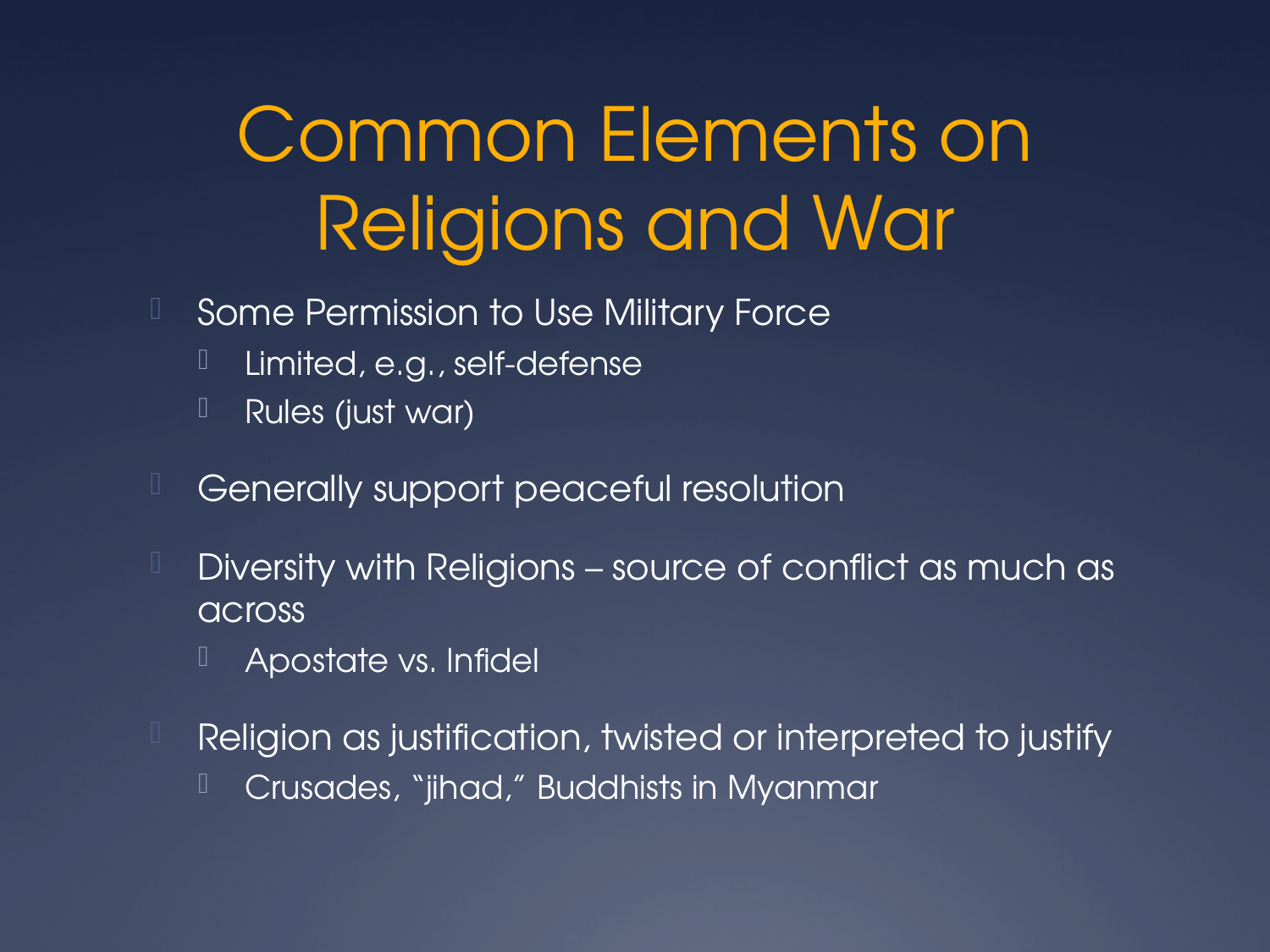

# Common Elements on Religions and War
Some Permission to Use Military Force
Limited, e.g., self-defense
Rules (just war)
Generally support peaceful resolution
Diversity with Religions – source of conflict as much as across
Apostate vs. Infidel
Religion as justification, twisted or interpreted to justify
Crusades, “jihad,” Buddhists in Myanmar